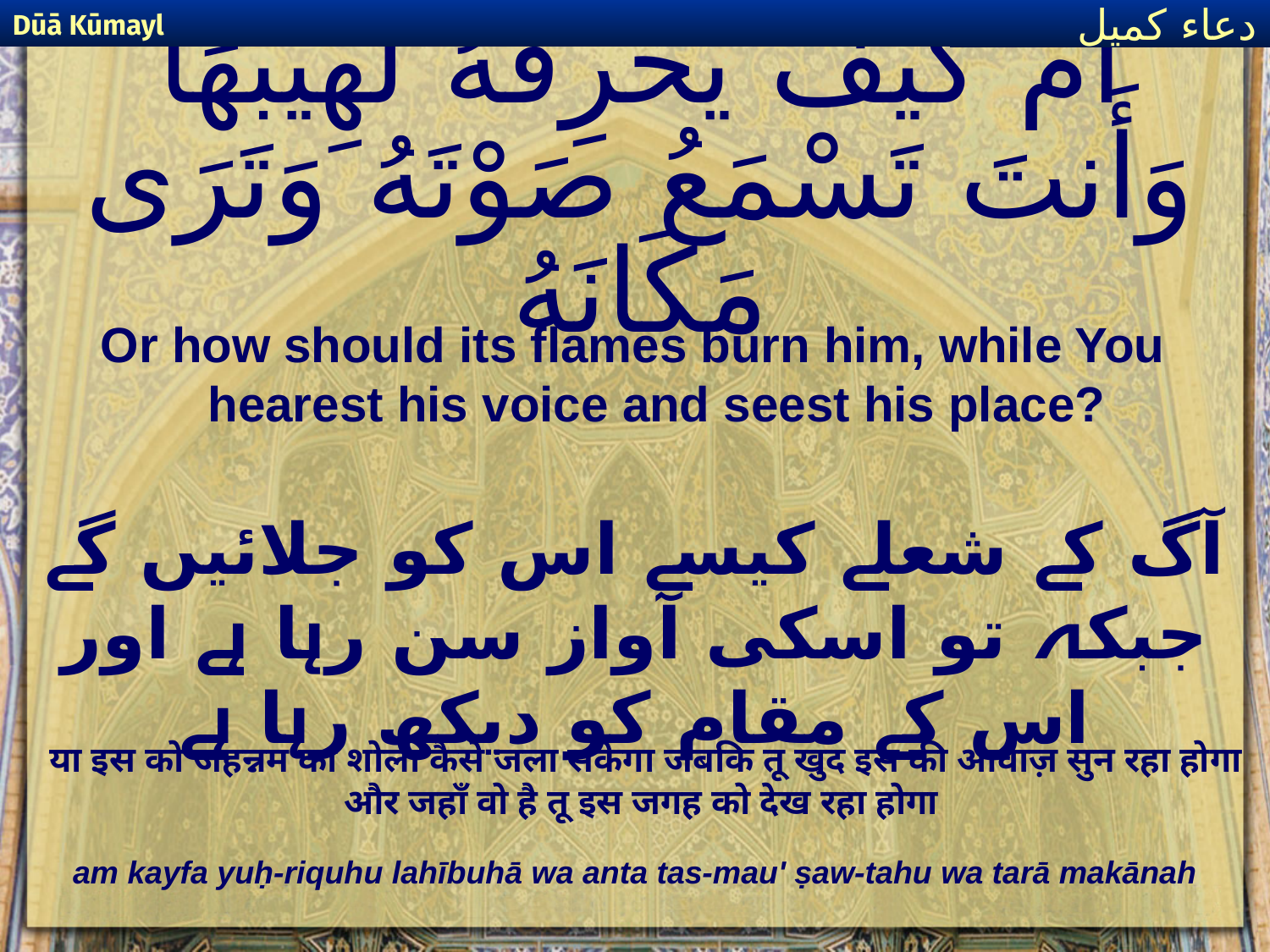

Dūā Kūmayl
دعاء كميل
# أَمْ كَيْفَ يُحْرِقُهُ لَهِيبُهَا وَأَنتَ تَسْمَعُ صَوْتَهُ وَتَرَى مَكَانَهُ
Or how should its flames burn him, while You hearest his voice and seest his place?
آگ کے شعلے کیسے اس کو جلائیں گے جبکہ تو اسکی آواز سن رہا ہے اور اس کے مقام کو دیکھ رہا ہے
या इस को जहन्नम का शोला कैसे जला सकेगा जबकि तू खुद इस की आवाज़ सुन रहा होगा और जहाँ वो है तू इस जगह को देख रहा होगा
am kayfa yuḥ-riquhu lahībuhā wa anta tas-mau' ṣaw-tahu wa tarā makānah